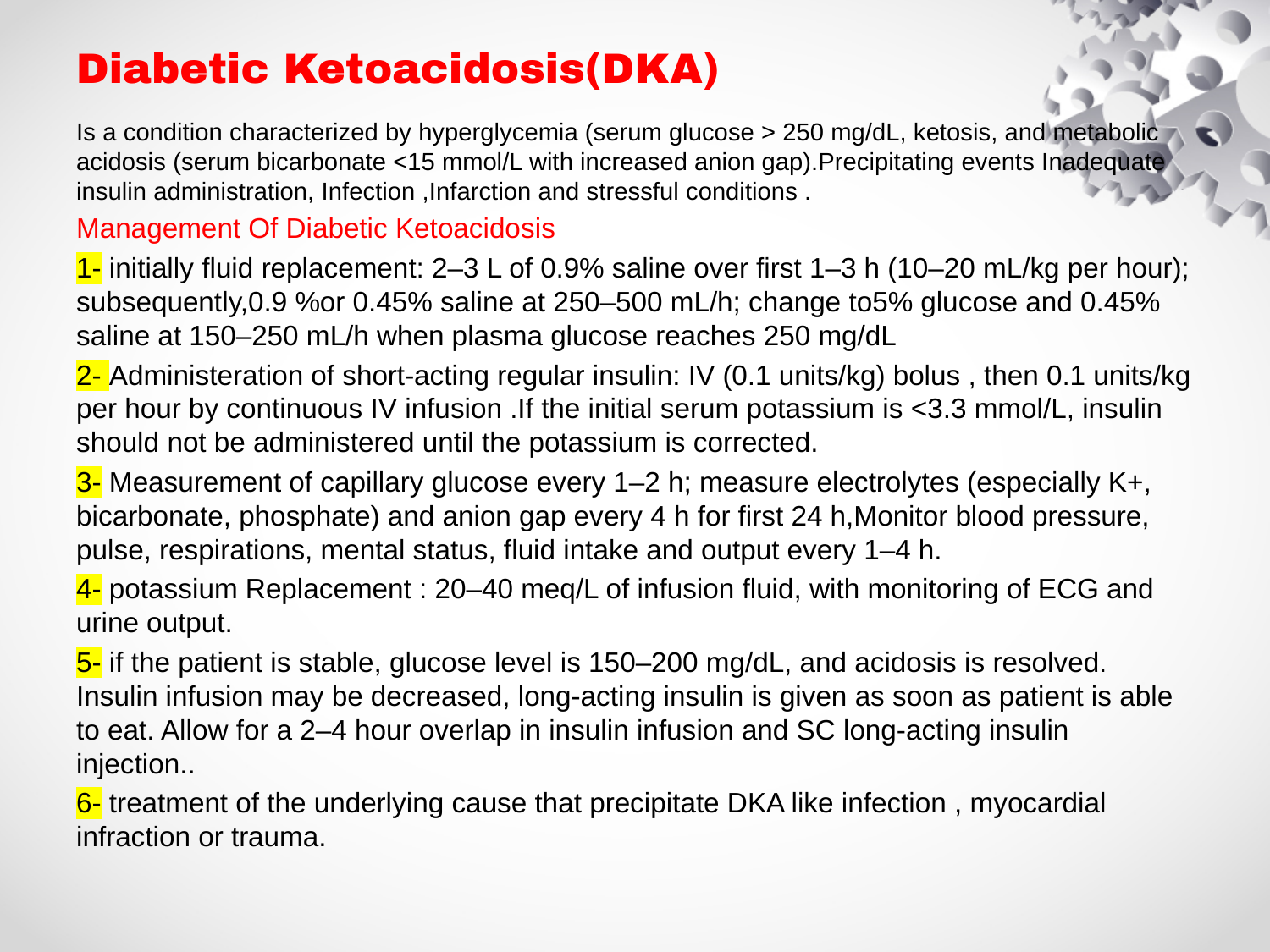

# Diabetic Ketoacidosis(DKA)
Is a condition characterized by hyperglycemia (serum glucose > 250 mg/dL, ketosis, and metabolic acidosis (serum bicarbonate <15 mmol/L with increased anion gap).Precipitating events Inadequate insulin administration, Infection ,Infarction and stressful conditions .
Management Of Diabetic Ketoacidosis
1- initially fluid replacement: 2–3 L of 0.9% saline over first 1–3 h (10–20 mL/kg per hour); subsequently,0.9 %or 0.45% saline at 250–500 mL/h; change to5% glucose and 0.45% saline at 150–250 mL/h when plasma glucose reaches 250 mg/dL
2- Administeration of short-acting regular insulin: IV (0.1 units/kg) bolus , then 0.1 units/kg per hour by continuous IV infusion .If the initial serum potassium is <3.3 mmol/L, insulin should not be administered until the potassium is corrected.
3- Measurement of capillary glucose every 1–2 h; measure electrolytes (especially K+, bicarbonate, phosphate) and anion gap every 4 h for first 24 h,Monitor blood pressure, pulse, respirations, mental status, fluid intake and output every 1–4 h.
4- potassium Replacement : 20–40 meq/L of infusion fluid, with monitoring of ECG and urine output.
5- if the patient is stable, glucose level is 150–200 mg/dL, and acidosis is resolved. Insulin infusion may be decreased, long-acting insulin is given as soon as patient is able to eat. Allow for a 2–4 hour overlap in insulin infusion and SC long-acting insulin injection..
6- treatment of the underlying cause that precipitate DKA like infection , myocardial infraction or trauma.